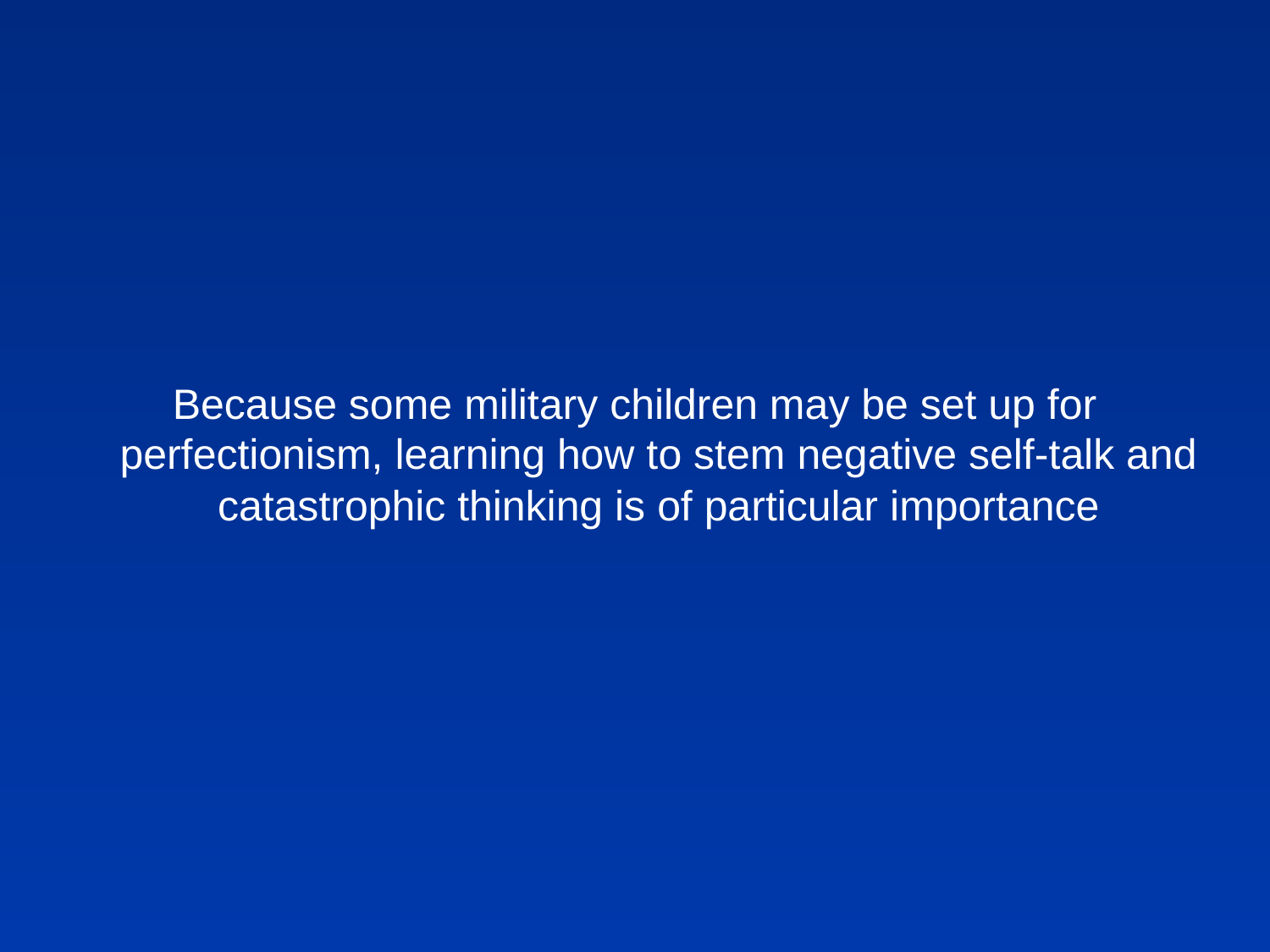

#
Because some military children may be set up for perfectionism, learning how to stem negative self-talk and catastrophic thinking is of particular importance